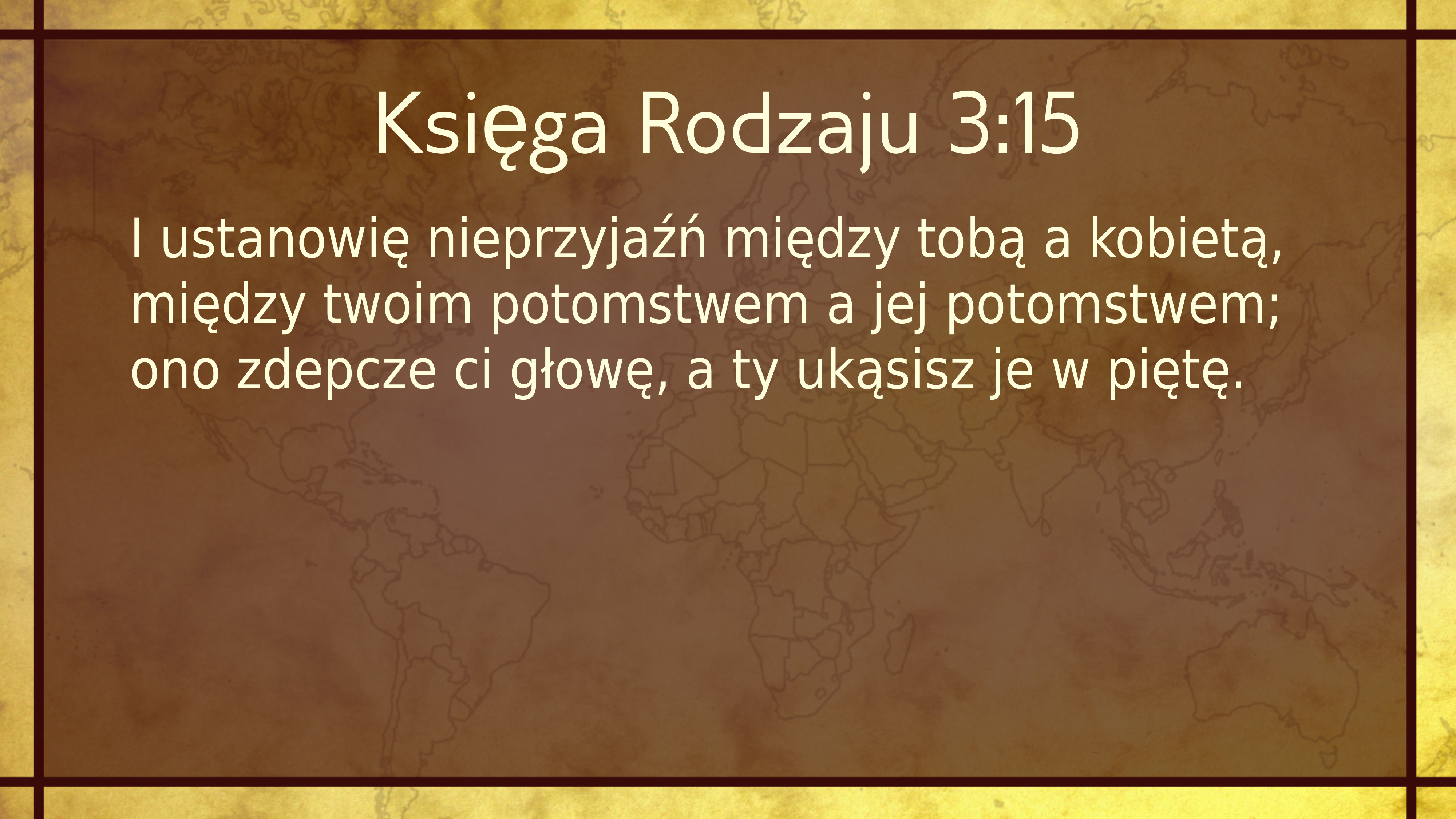

Księga Rodzaju 3:15
I ustanowię nieprzyjaźń między tobą a kobietą, między twoim potomstwem a jej potomstwem; ono zdepcze ci głowę, a ty ukąsisz je w piętę.